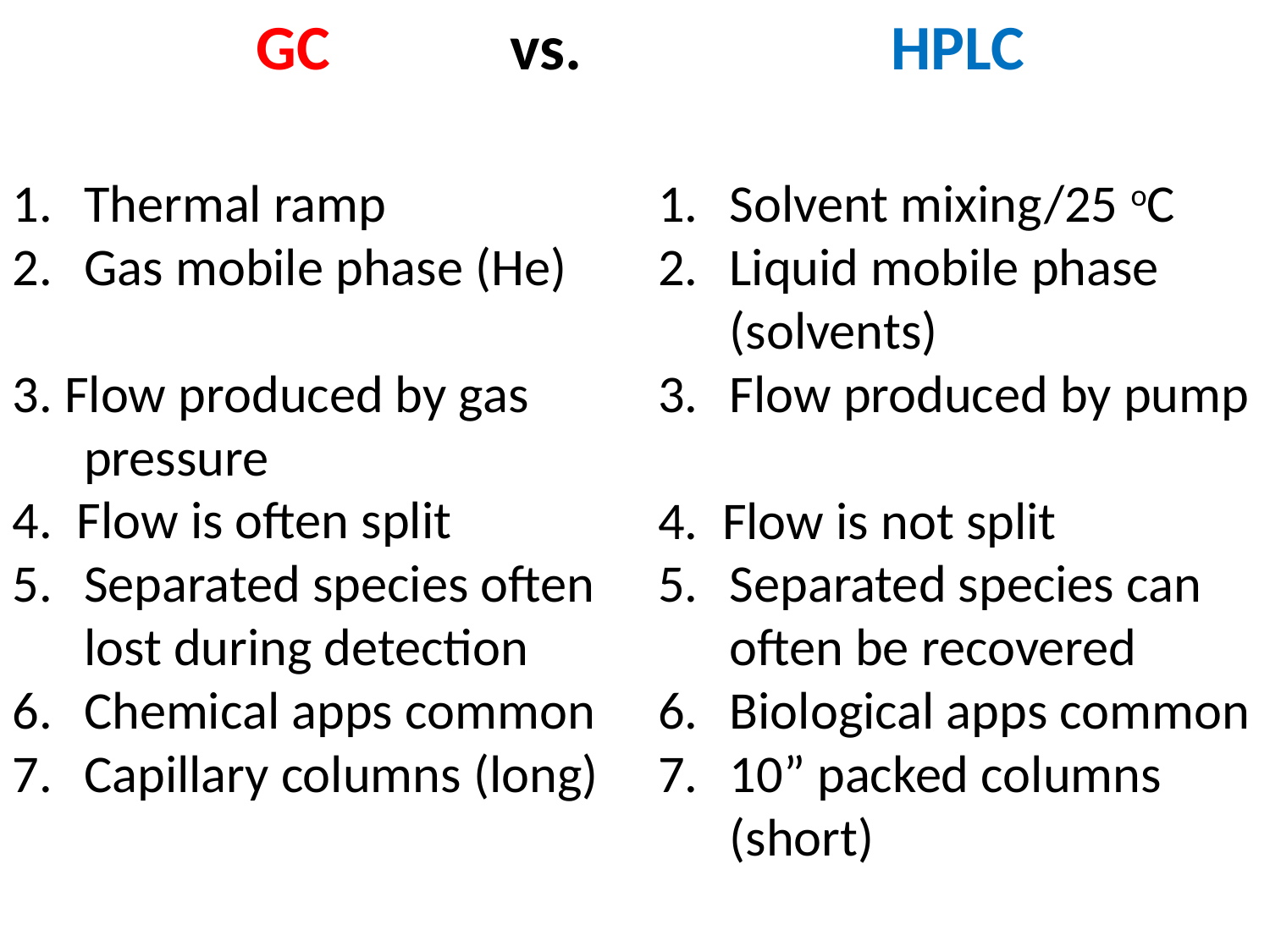

GC 		vs. 			HPLC

Thermal ramp
Gas mobile phase (He)

3. Flow produced by gas pressure
4.  Flow is often split
Separated species often lost during detection
Chemical apps common
Capillary columns (long)

Solvent mixing/25 oC
Liquid mobile phase (solvents)
Flow produced by pump

4.  Flow is not split
Separated species can often be recovered
Biological apps common
10” packed columns (short)